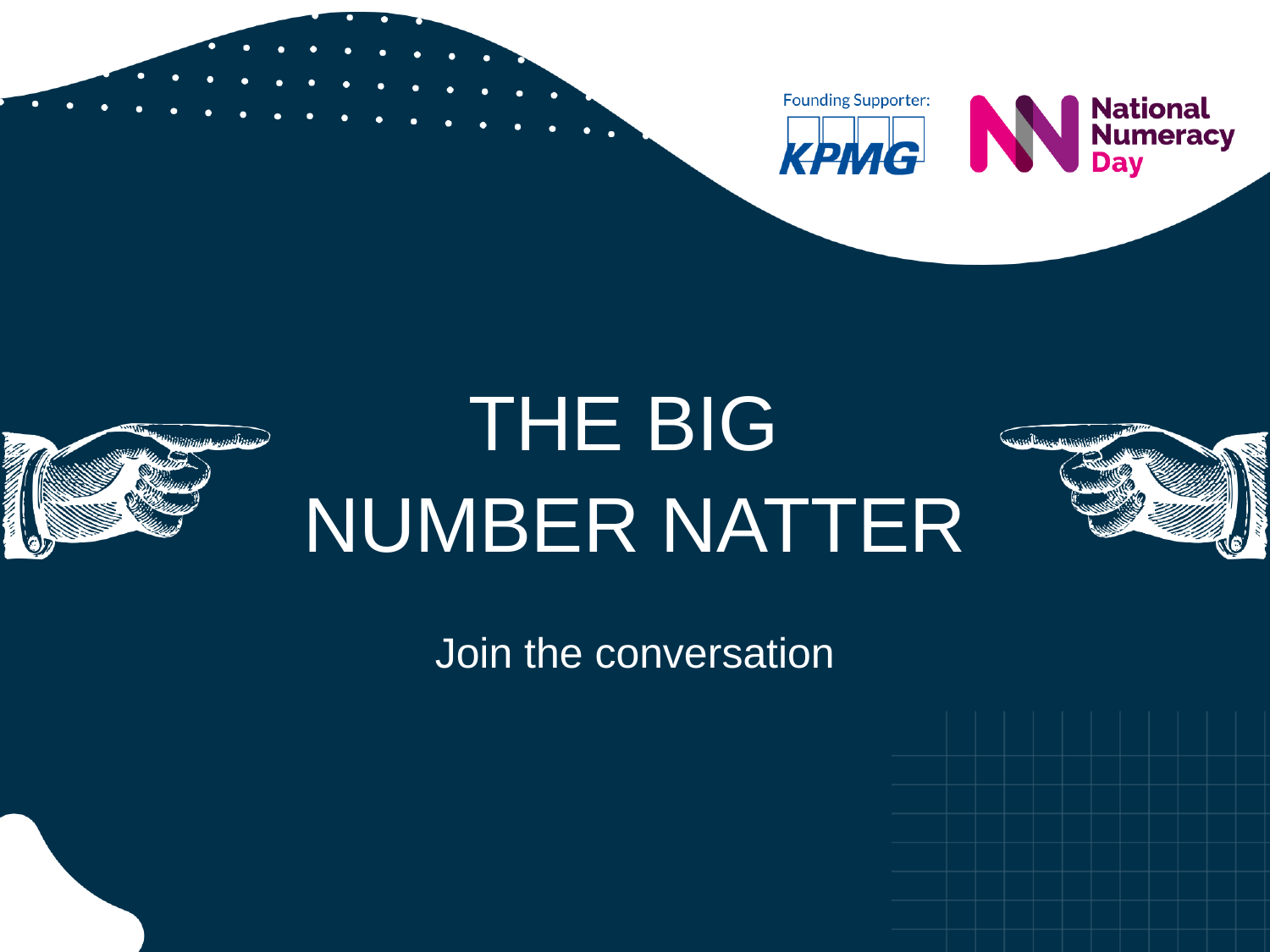

THE BIG
NUMBER NATTER
Join the conversation